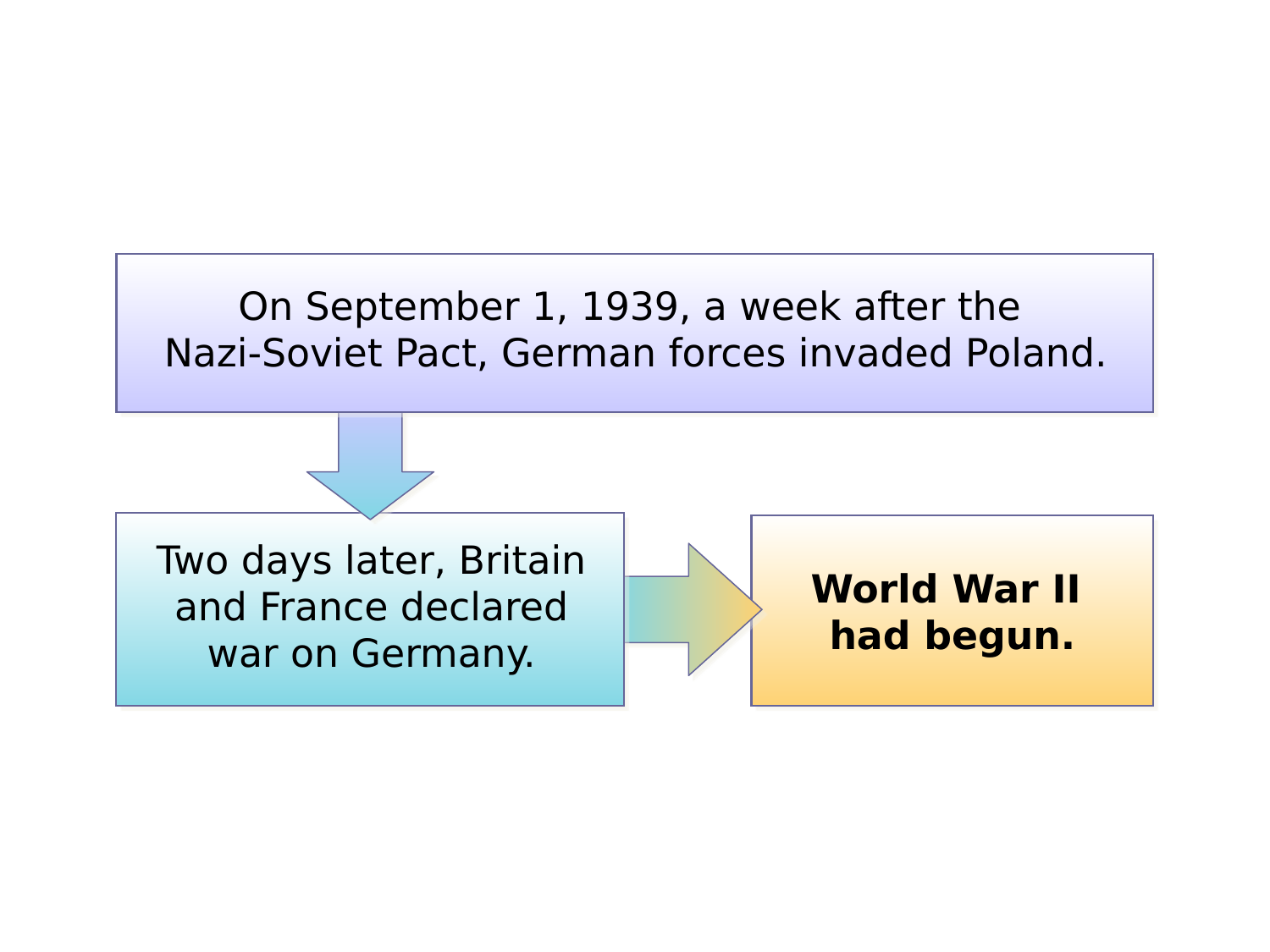

On September 1, 1939, a week after the
Nazi-Soviet Pact, German forces invaded Poland.

Two days later, Britain and France declared war on Germany.

World War II
had begun.